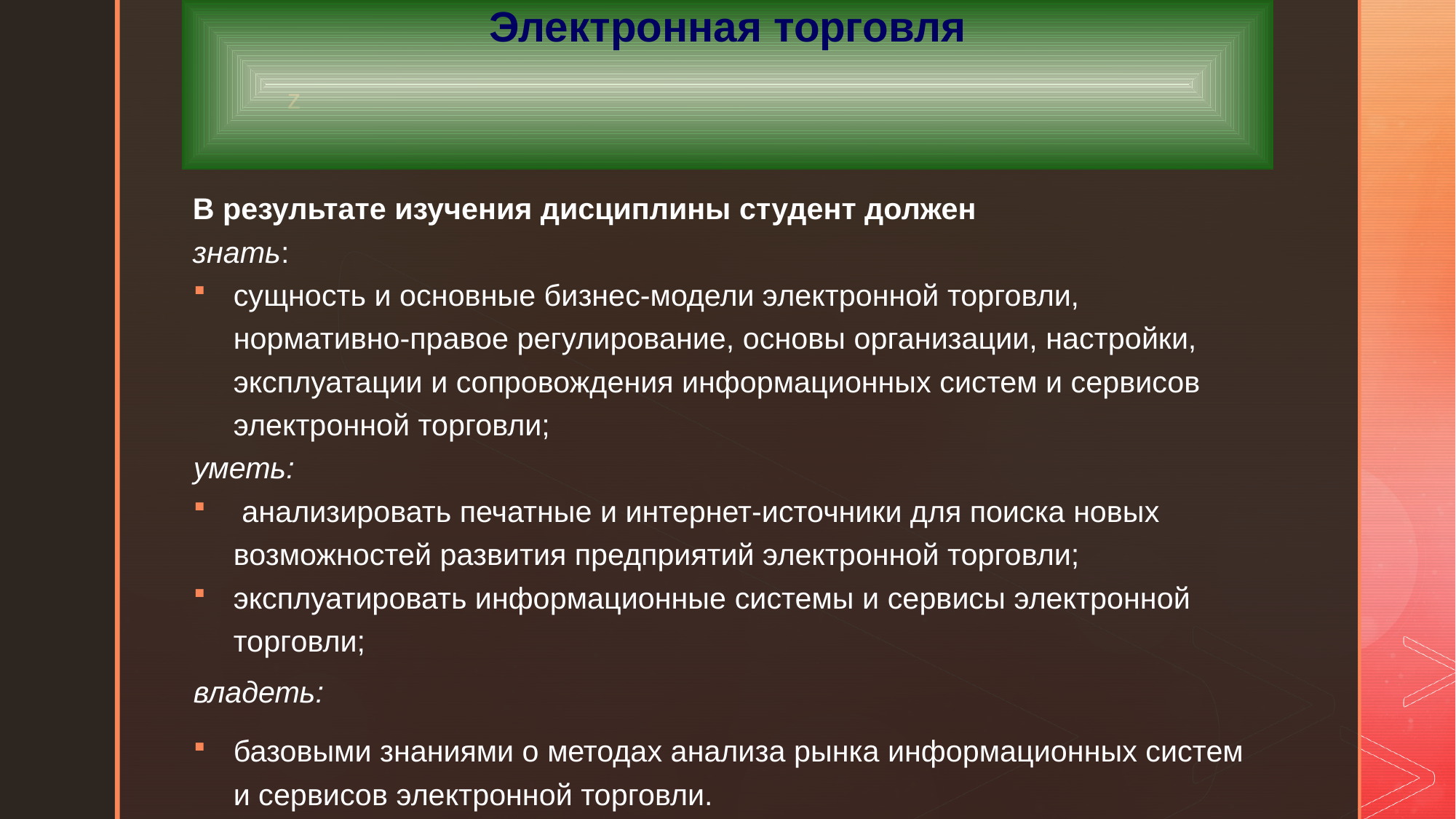

# Электронная торговля
В результате изучения дисциплины студент должен
знать:
сущность и основные бизнес-модели электронной торговли, нормативно-правое регулирование, основы организации, настройки, эксплуатации и сопровождения информационных систем и сервисов электронной торговли;
уметь:
 анализировать печатные и интернет-источники для поиска новых возможностей развития предприятий электронной торговли;
эксплуатировать информационные системы и сервисы электронной торговли;
владеть:
базовыми знаниями о методах анализа рынка информационных систем и сервисов электронной торговли.